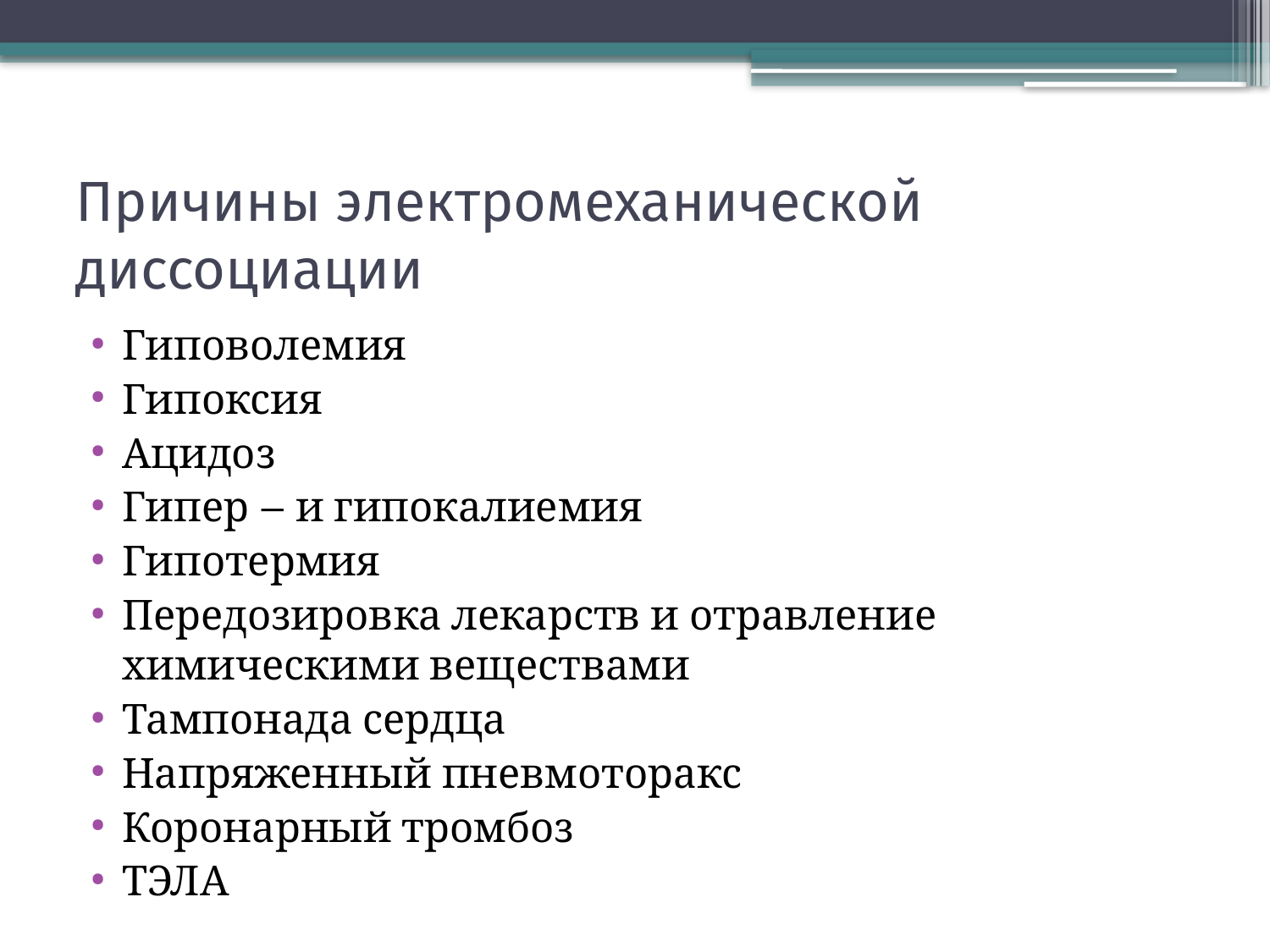

# Причины электромеханической диссоциации
Гиповолемия
Гипоксия
Ацидоз
Гипер – и гипокалиемия
Гипотермия
Передозировка лекарств и отравление химическими веществами
Тампонада сердца
Напряженный пневмоторакс
Коронарный тромбоз
ТЭЛА